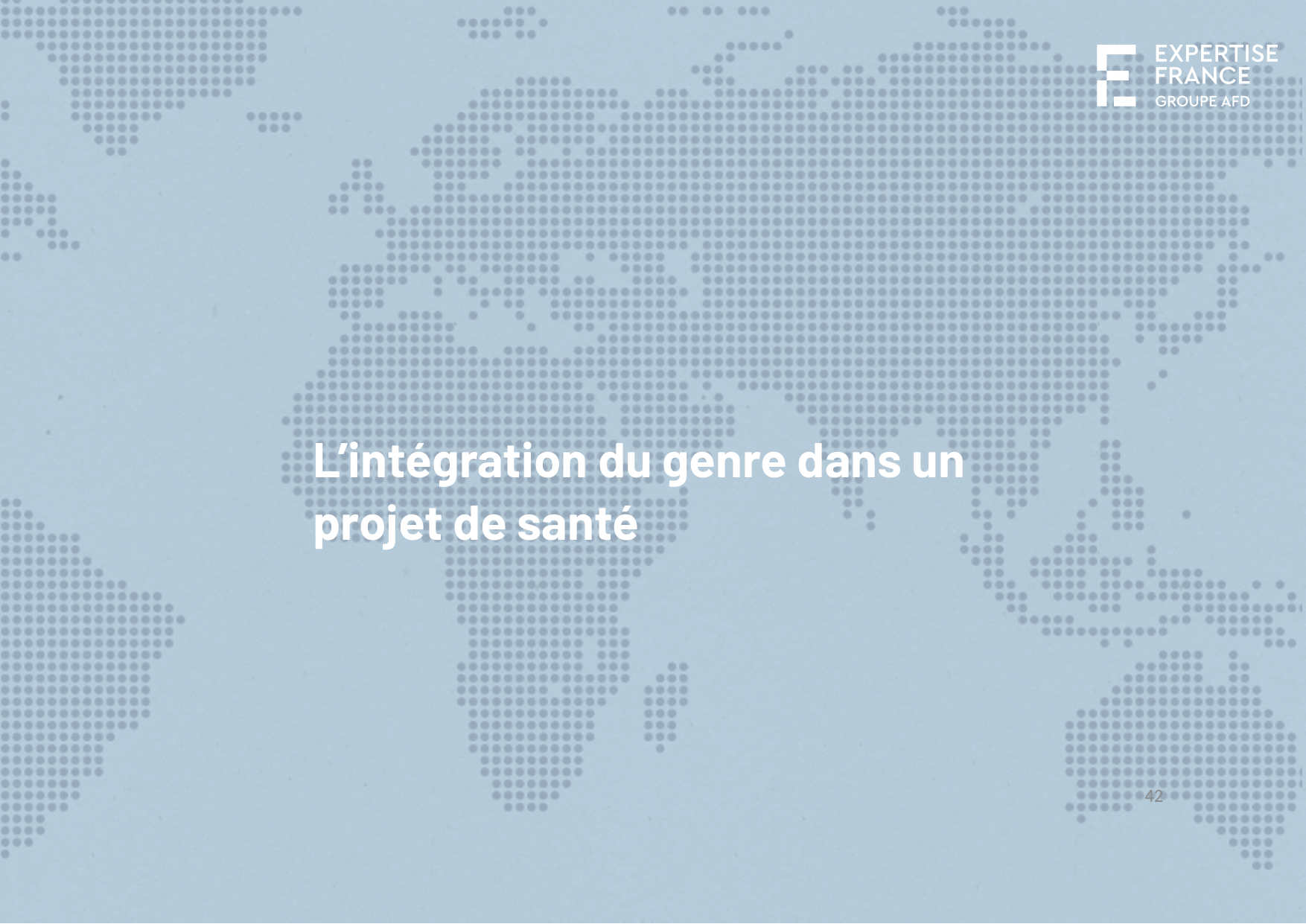

# L’intégration du genre dans un projet de santé
42